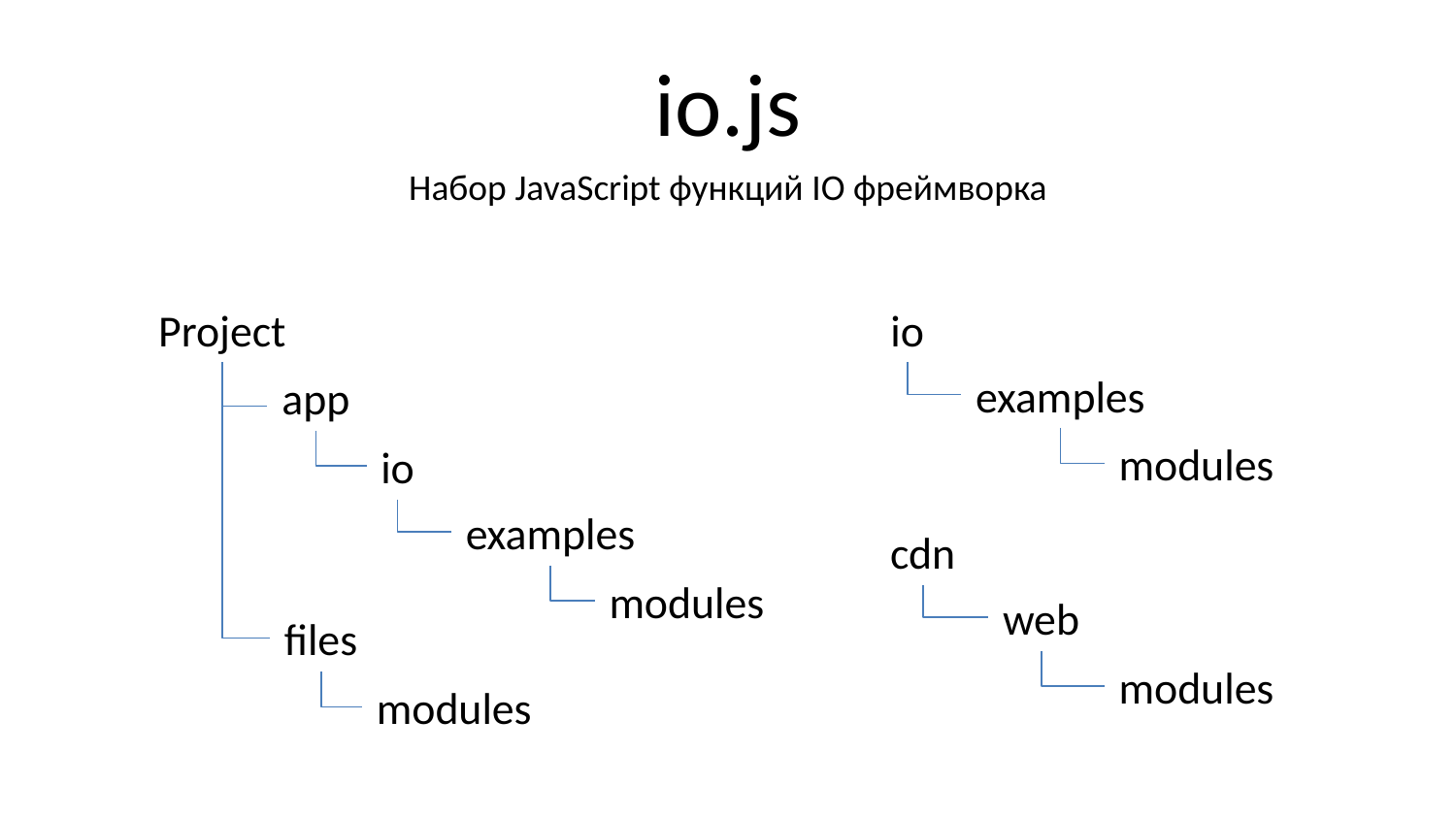

# io.js
Набор JavaScript функций IO фреймворка
Project
io
examples
app
modules
io
examples
cdn
modules
web
files
modules
modules